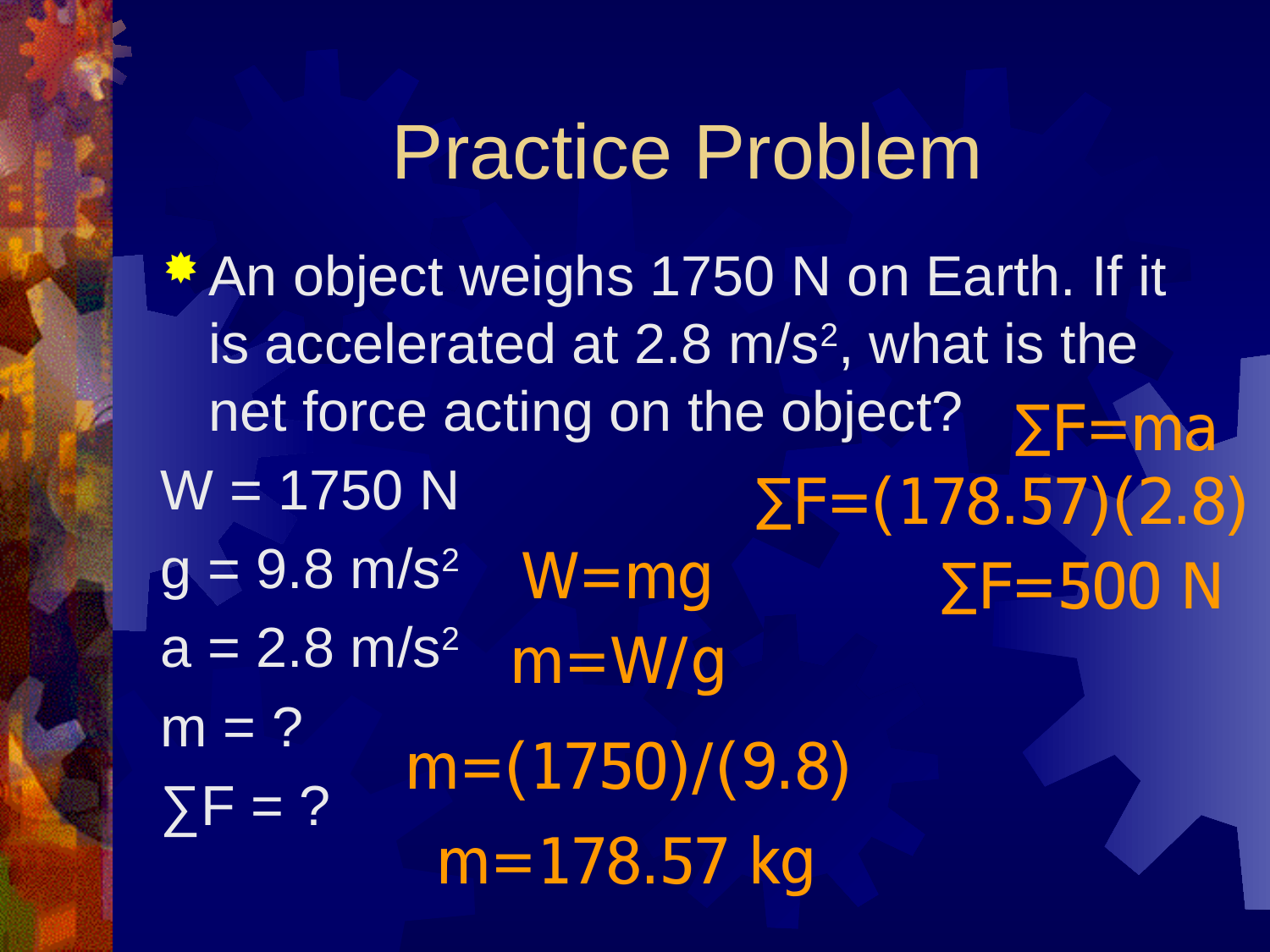

# Practice Problem
An object weighs 1750 N on Earth. If it is accelerated at 2.8 m/s2, what is the net force acting on the object?
W = 1750 N
g = 9.8 m/s2
a = 2.8 m/s2
m = ?
∑F = ?

∑F=ma
∑F=(178.57)(2.8)
W=mg
∑F=500 N
m=W/g
m=(1750)/(9.8)
m=178.57 kg